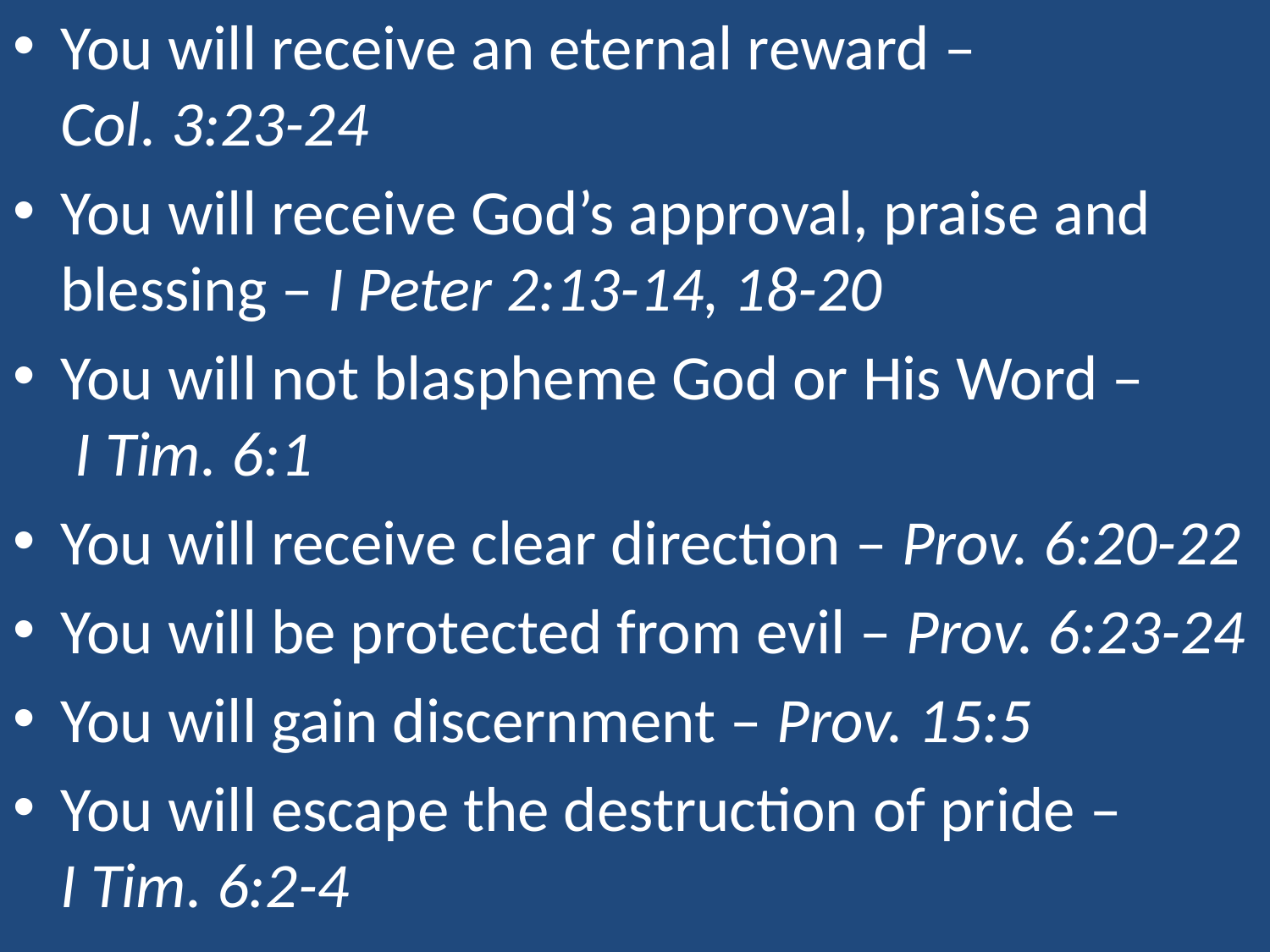

You will receive an eternal reward –              Col. 3:23-24
You will receive God’s approval, praise and blessing – I Peter 2:13-14, 18-20
You will not blaspheme God or His Word –         I Tim. 6:1
You will receive clear direction – Prov. 6:20-22
You will be protected from evil – Prov. 6:23-24
You will gain discernment – Prov. 15:5
You will escape the destruction of pride –          I Tim. 6:2-4